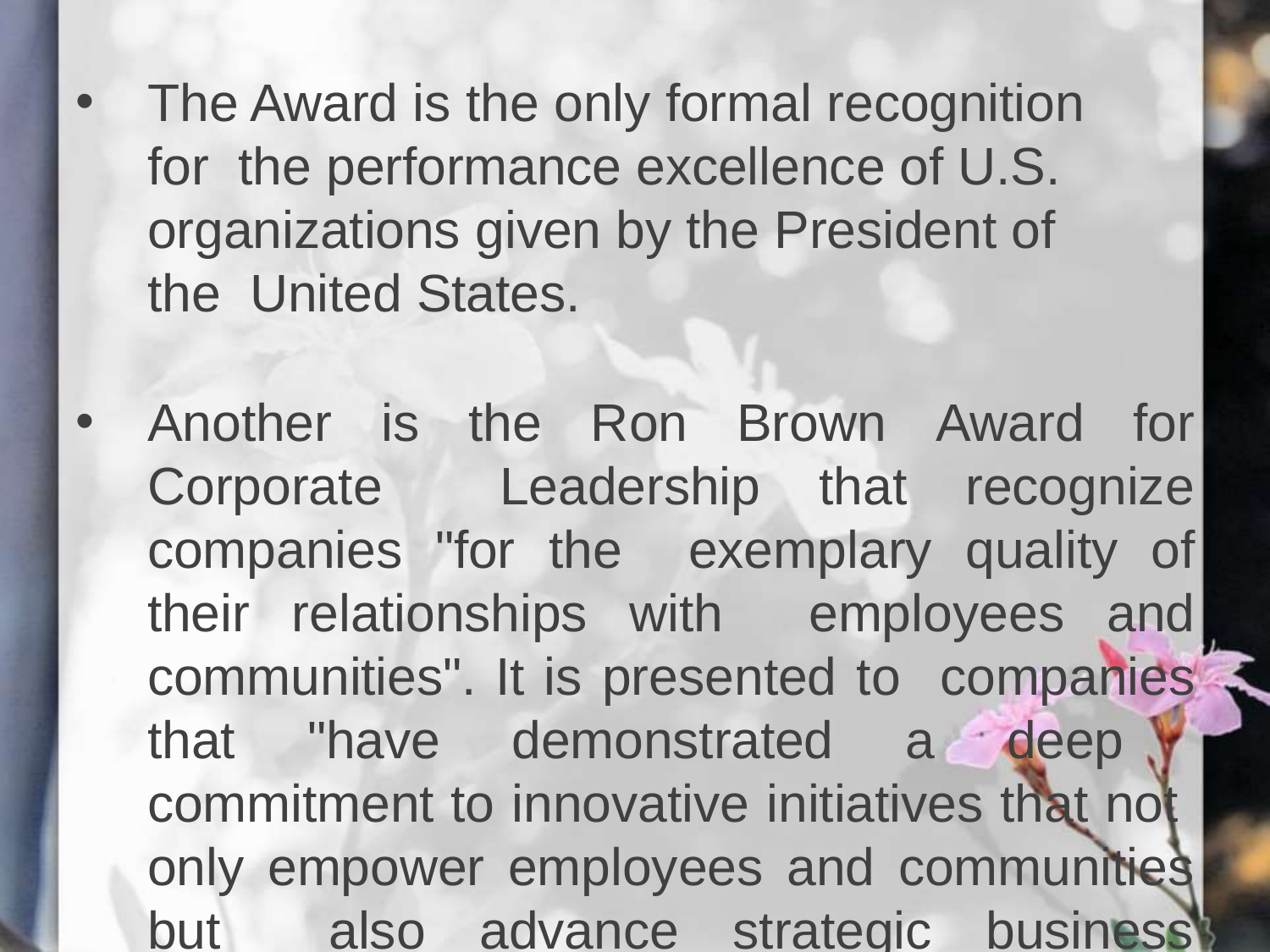

The Award is the only formal recognition for  the performance excellence of U.S.  organizations given by the President of the  United States.

Another is the Ron Brown Award for Corporate  Leadership that recognize companies "for the  exemplary quality of their relationships with  employees and communities". It is presented to  companies that "have demonstrated a deep  commitment to innovative initiatives that not  only empower employees and communities but  also advance strategic business interests".